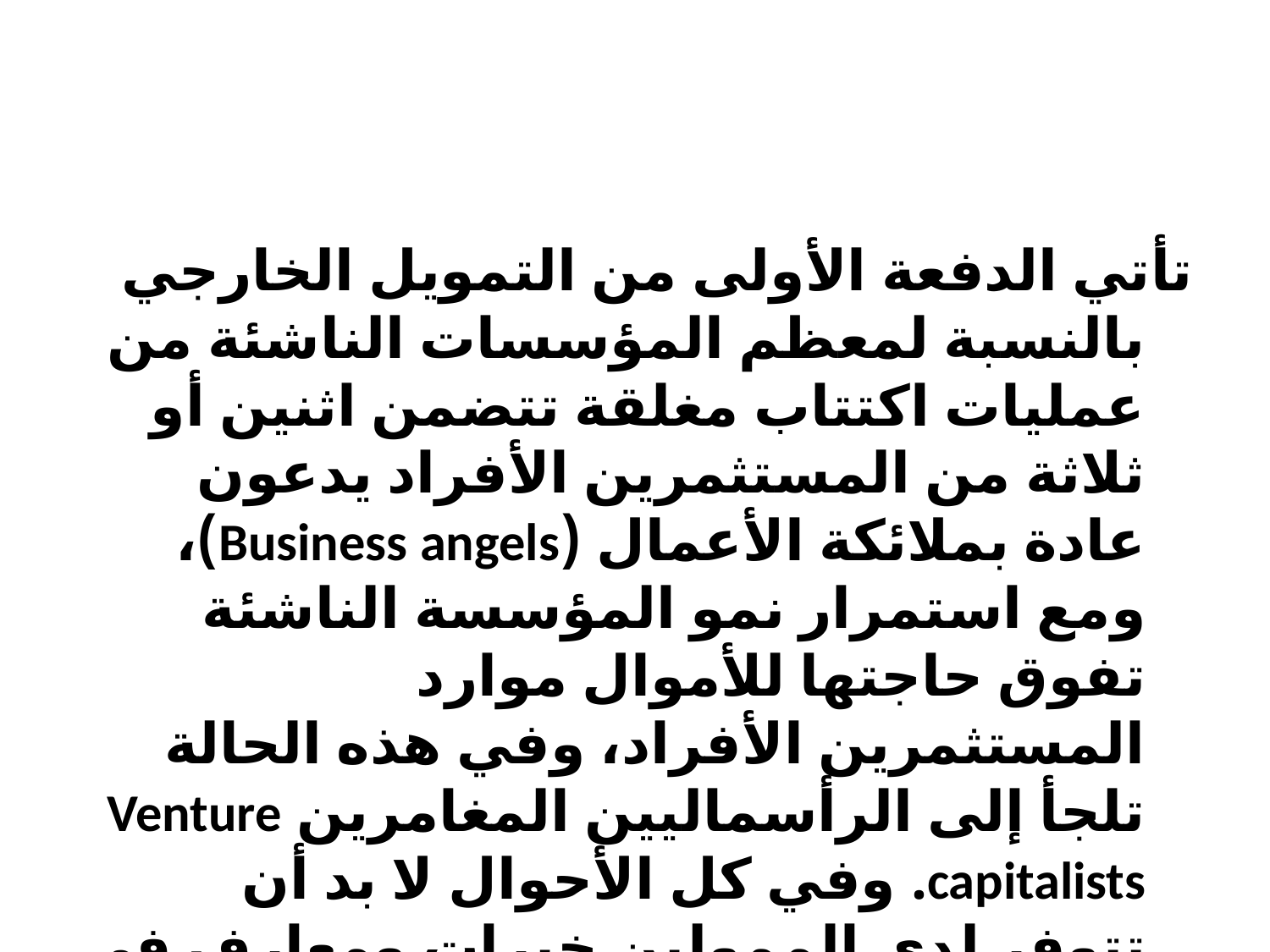

#
تأتي الدفعة الأولى من التمويل الخارجي بالنسبة لمعظم المؤسسات الناشئة من عمليات اكتتاب مغلقة تتضمن اثنين أو ثلاثة من المستثمرين الأفراد يدعون عادة بملائكة الأعمال (Business angels)، ومع استمرار نمو المؤسسة الناشئة تفوق حاجتها للأموال موارد المستثمرين الأفراد، وفي هذه الحالة تلجأ إلى الرأسماليين المغامرين Venture capitalists. وفي كل الأحوال لا بد أن تتوفر لدى الممولين خبرات ومعارف في الصناعة التي تعمل فيها المؤسسة الناشئة وليس الأموال فقط، ليحصلوا في المقابل - إضافة إلى الأسهم - على كرسي في مجلس الإدارة.